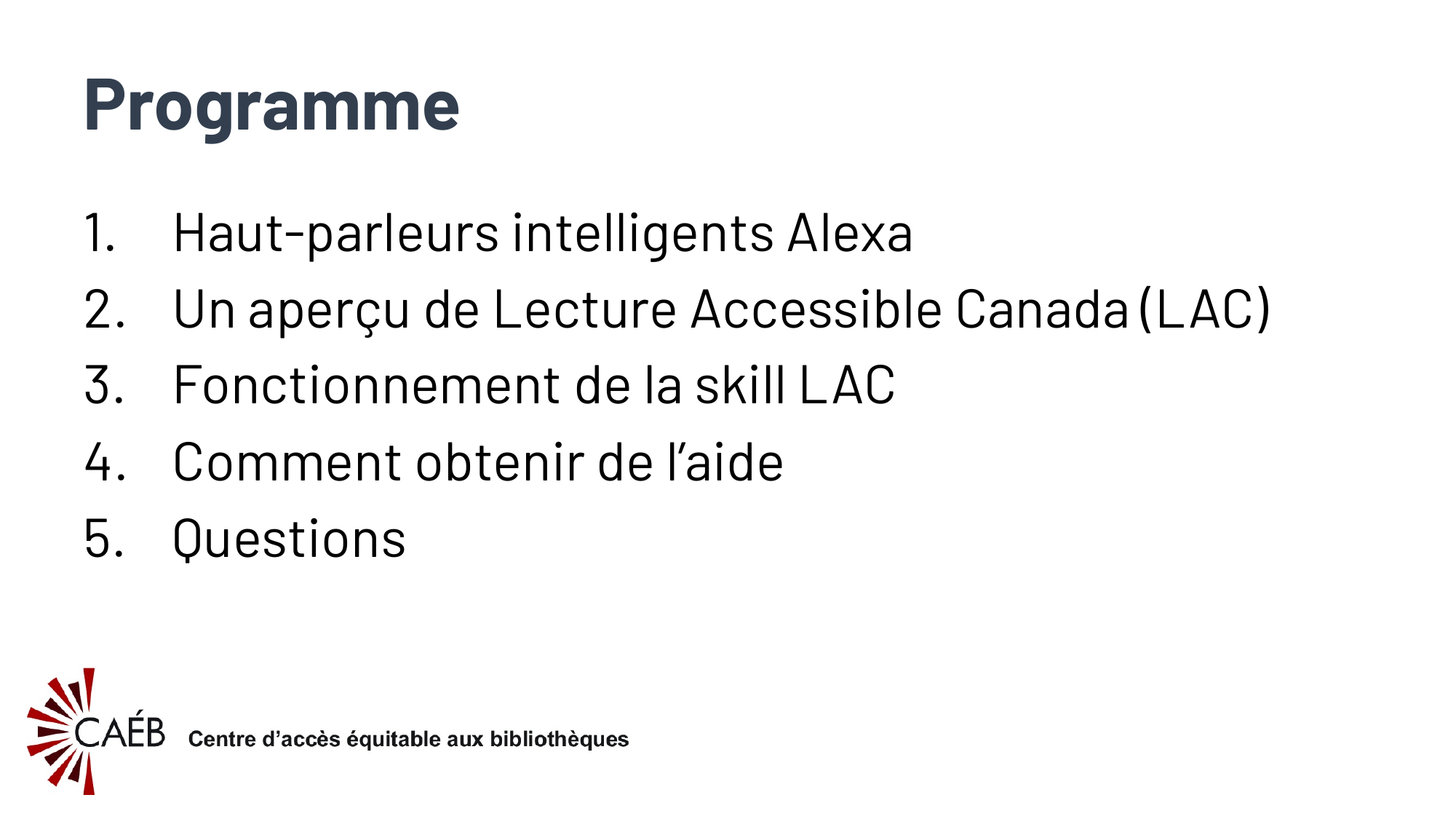

# Programme
Haut-parleurs intelligents Alexa
Un aperçu de Lecture Accessible Canada (LAC)
Fonctionnement de la skill LAC
Comment obtenir de l’aide
Questions